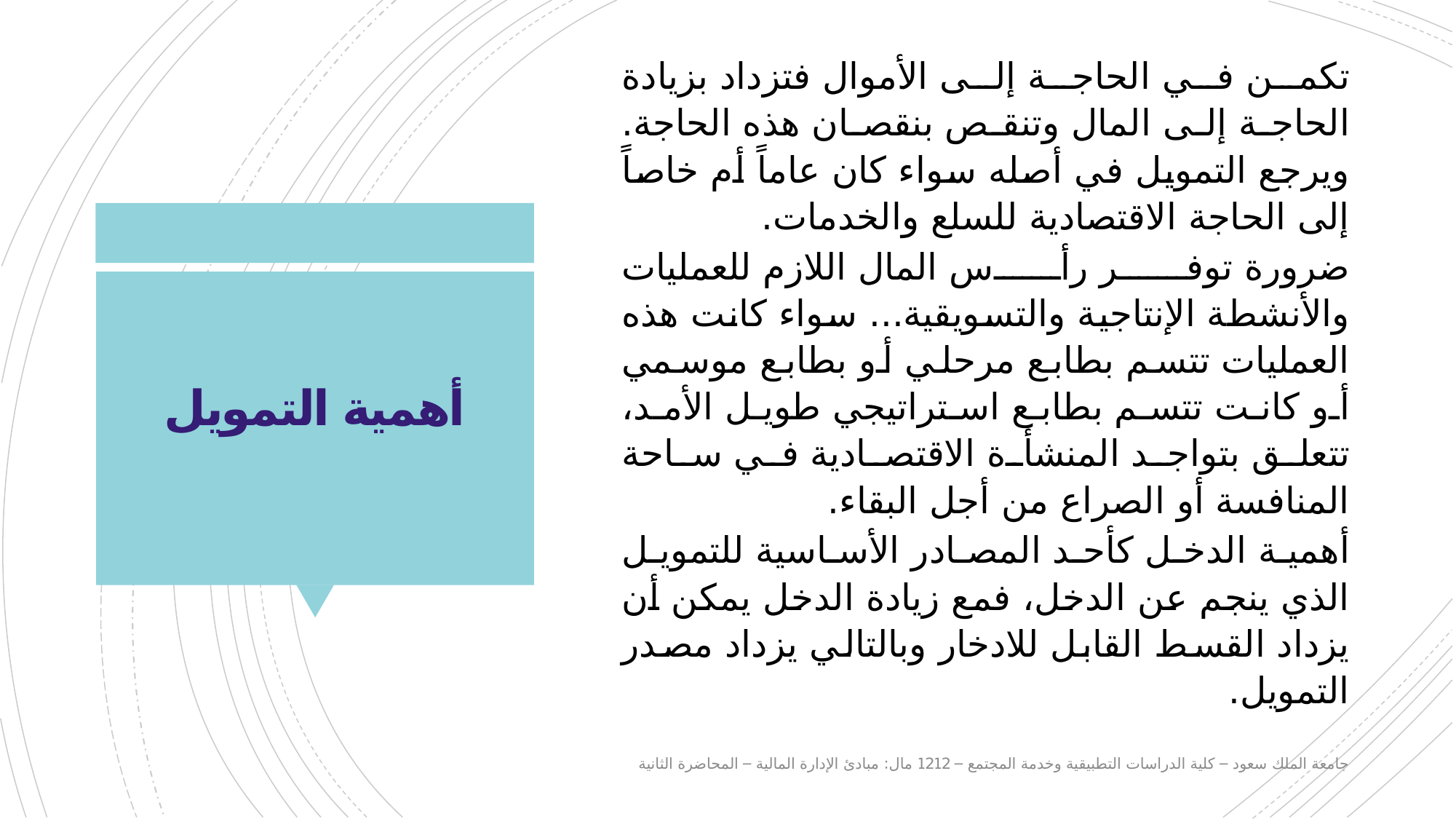

تكمن في الحاجة إلى الأموال فتزداد بزيادة الحاجة إلى المال وتنقص بنقصان هذه الحاجة. ويرجع التمويل في أصله سواء كان عاماً أم خاصاً إلى الحاجة الاقتصادية للسلع والخدمات.
ضرورة توفر رأس المال اللازم للعمليات والأنشطة الإنتاجية والتسويقية... سواء كانت هذه العمليات تتسم بطابع مرحلي أو بطابع موسمي أو كانت تتسم بطابع استراتيجي طويل الأمد، تتعلق بتواجد المنشأة الاقتصادية في ساحة المنافسة أو الصراع من أجل البقاء.
أهمية الدخل كأحد المصادر الأساسية للتمويل الذي ينجم عن الدخل، فمع زيادة الدخل يمكن أن يزداد القسط القابل للادخار وبالتالي يزداد مصدر التمويل.

# أهمية التمويل
جامعة الملك سعود – كلية الدراسات التطبيقية وخدمة المجتمع – 1212 مال: مبادئ الإدارة المالية – المحاضرة الثانية